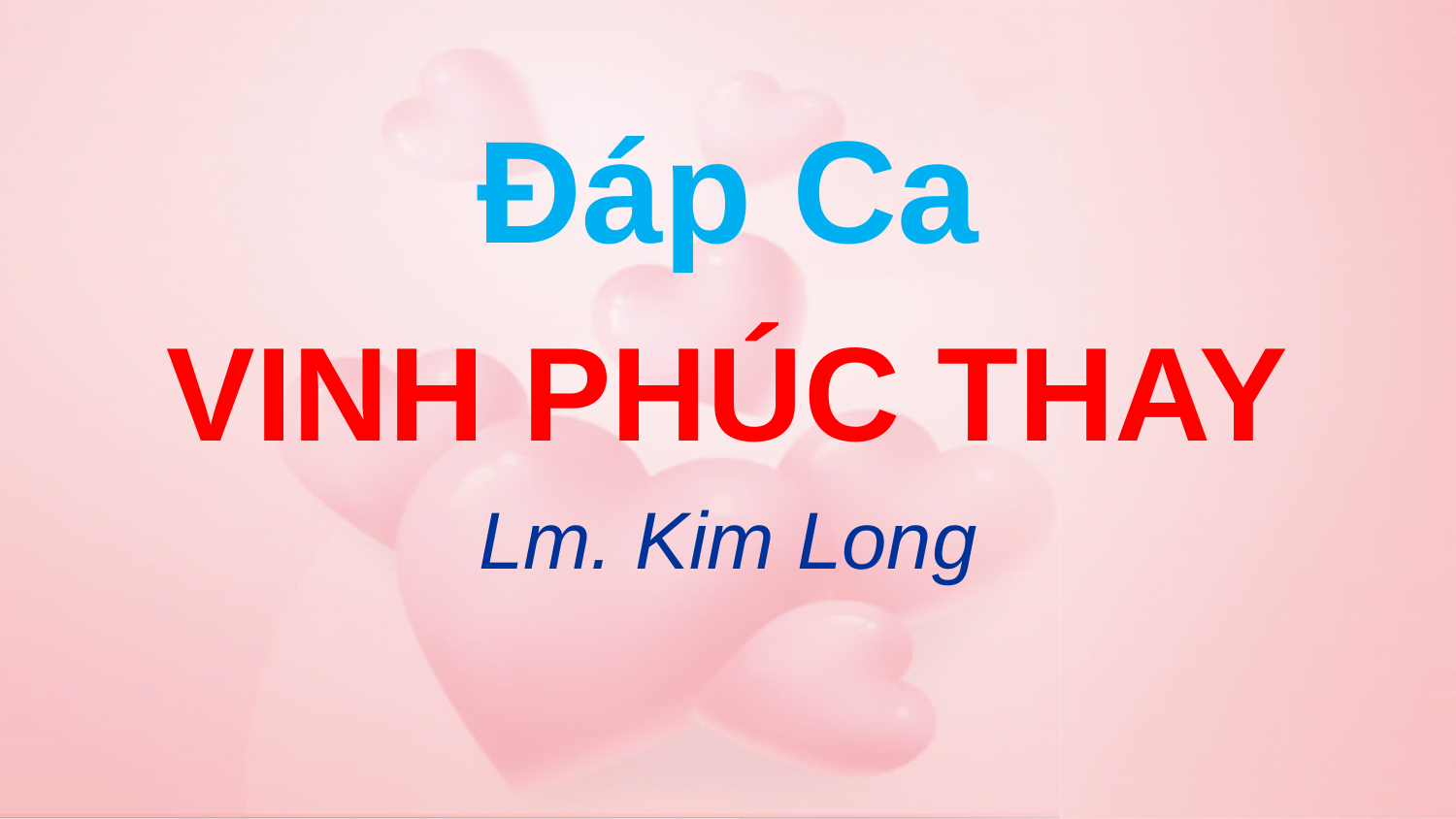

Đáp Ca
VINH PHÚC THAY
Lm. Kim Long
#